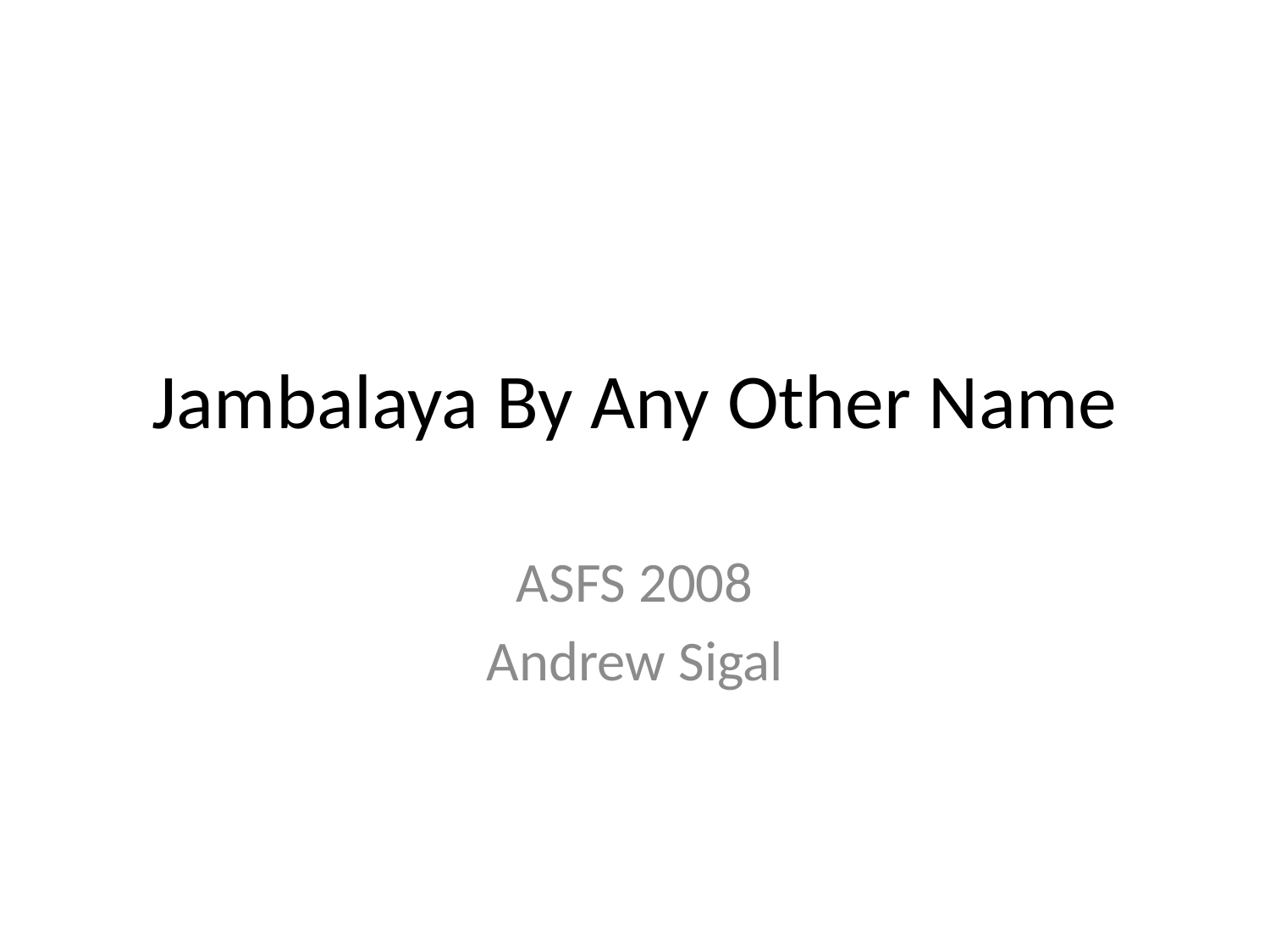

# Jambalaya By Any Other Name
ASFS 2008
Andrew Sigal